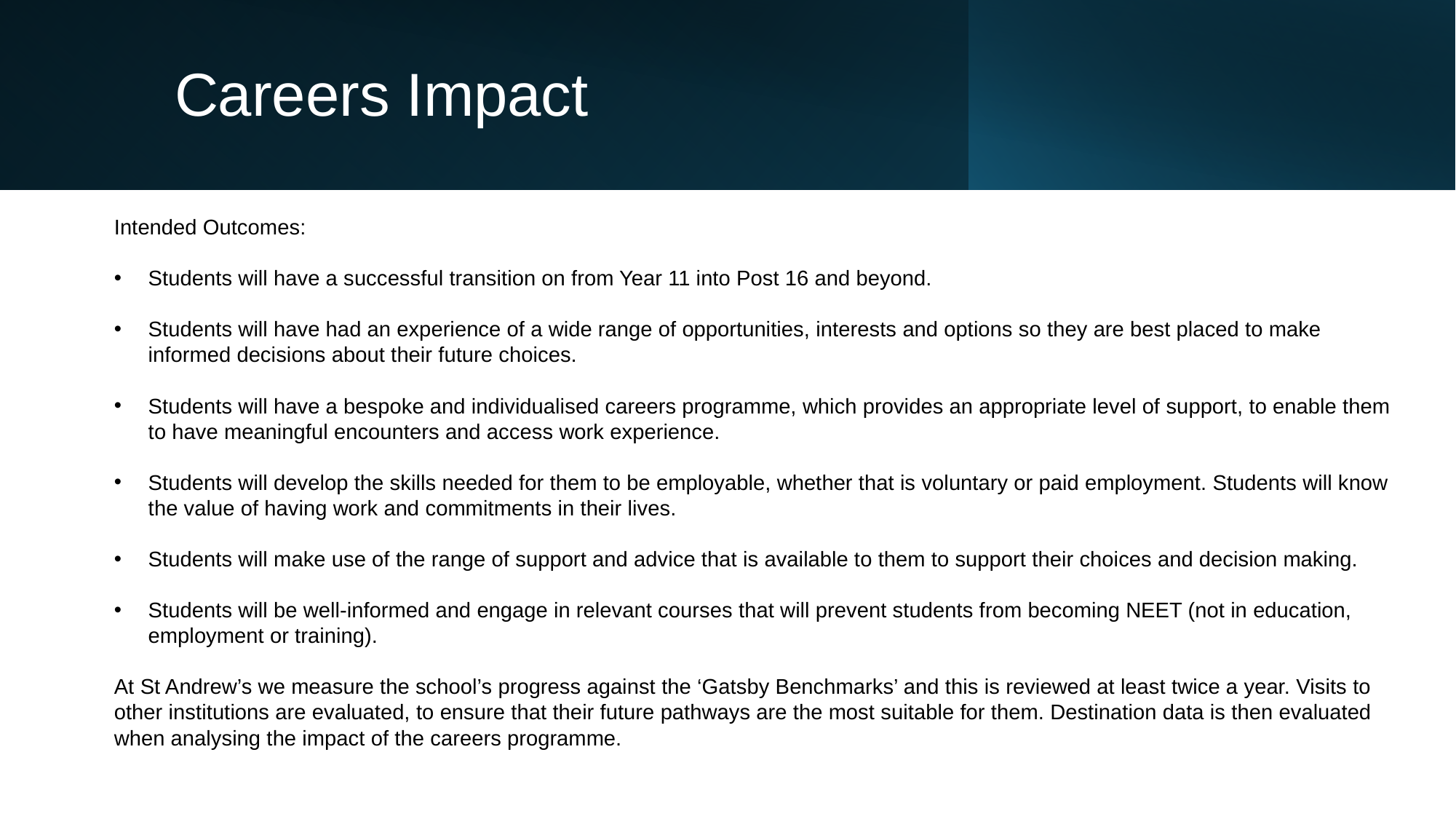

Careers Impact
Intended Outcomes:

Students will have a successful transition on from Year 11 into Post 16 and beyond.

Students will have had an experience of a wide range of opportunities, interests and options so they are best placed to make informed decisions about their future choices.

Students will have a bespoke and individualised careers programme, which provides an appropriate level of support, to enable them to have meaningful encounters and access work experience.

Students will develop the skills needed for them to be employable, whether that is voluntary or paid employment. Students will know the value of having work and commitments in their lives.

Students will make use of the range of support and advice that is available to them to support their choices and decision making.

Students will be well-informed and engage in relevant courses that will prevent students from becoming NEET (not in education, employment or training).

At St Andrew’s we measure the school’s progress against the ‘Gatsby Benchmarks’ and this is reviewed at least twice a year. Visits to other institutions are evaluated, to ensure that their future pathways are the most suitable for them. Destination data is then evaluated when analysing the impact of the careers programme.